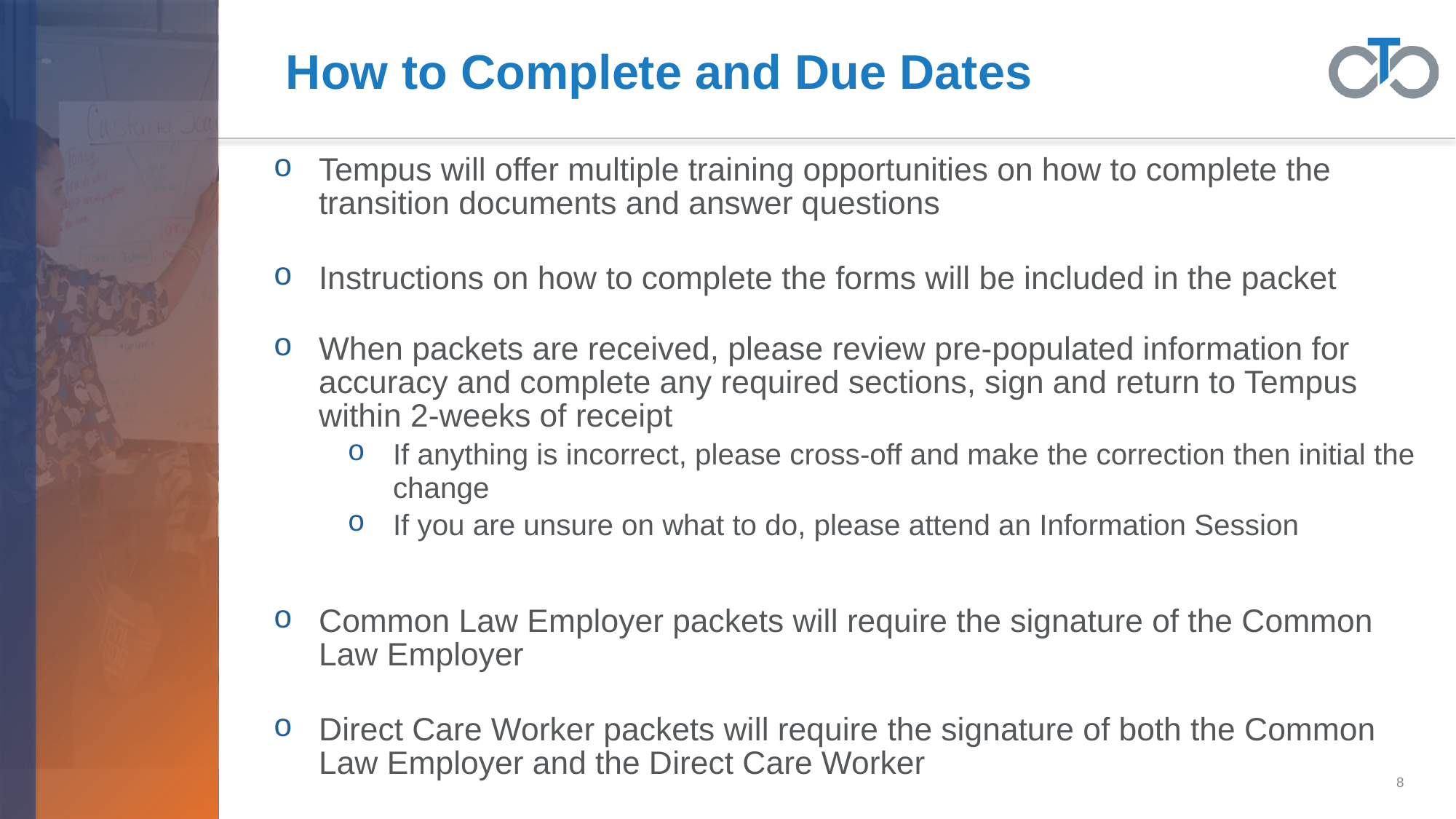

# How to Complete and Due Dates
Tempus will offer multiple training opportunities on how to complete the transition documents and answer questions

Instructions on how to complete the forms will be included in the packet
When packets are received, please review pre-populated information for accuracy and complete any required sections, sign and return to Tempus within 2-weeks of receipt
If anything is incorrect, please cross-off and make the correction then initial the change
If you are unsure on what to do, please attend an Information Session

Common Law Employer packets will require the signature of the Common Law Employer

Direct Care Worker packets will require the signature of both the Common Law Employer and the Direct Care Worker

8